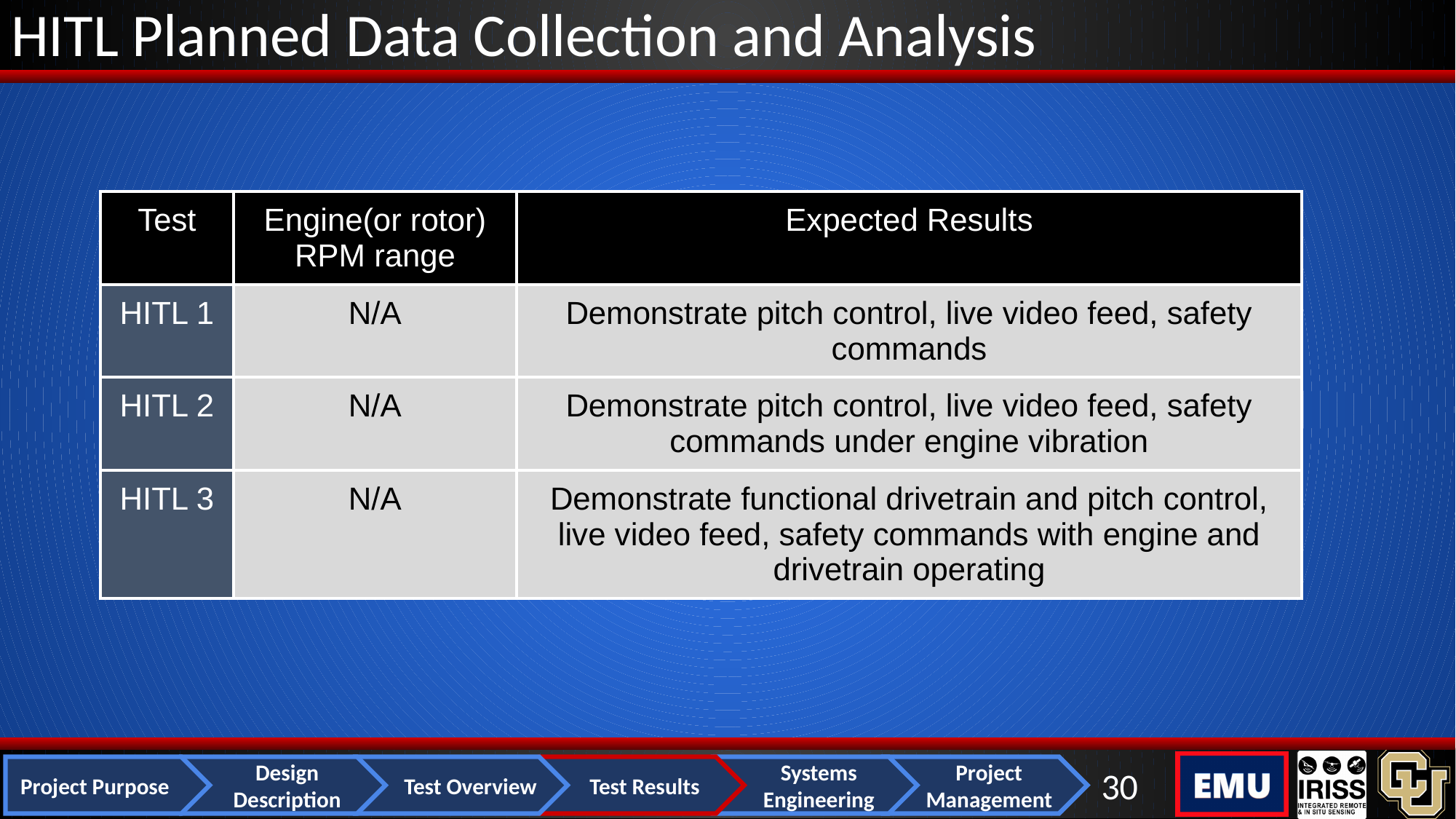

# HITL Planned Data Collection and Analysis
| Test | Engine(or rotor) RPM range | Expected Results |
| --- | --- | --- |
| HITL 1 | N/A | Demonstrate pitch control, live video feed, safety commands |
| HITL 2 | N/A | Demonstrate pitch control, live video feed, safety commands under engine vibration |
| HITL 3 | N/A | Demonstrate functional drivetrain and pitch control, live video feed, safety commands with engine and drivetrain operating |
30